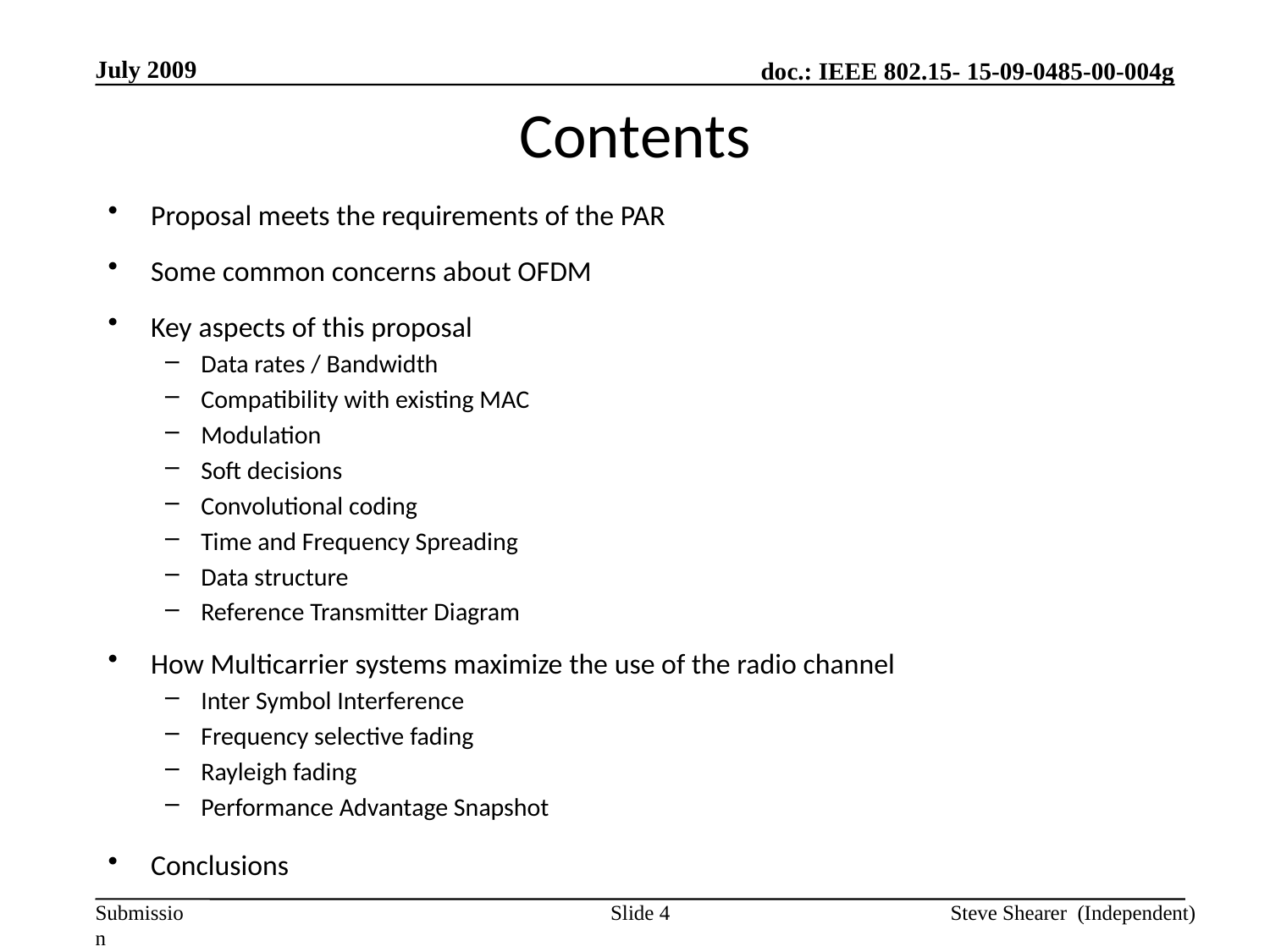

July 2009
# Contents
Proposal meets the requirements of the PAR

Some common concerns about OFDM

Key aspects of this proposal
Data rates / Bandwidth
Compatibility with existing MAC
Modulation
Soft decisions
Convolutional coding
Time and Frequency Spreading
Data structure
Reference Transmitter Diagram

How Multicarrier systems maximize the use of the radio channel
Inter Symbol Interference
Frequency selective fading
Rayleigh fading
Performance Advantage Snapshot

Conclusions

Slide 4
Steve Shearer  (Independent)